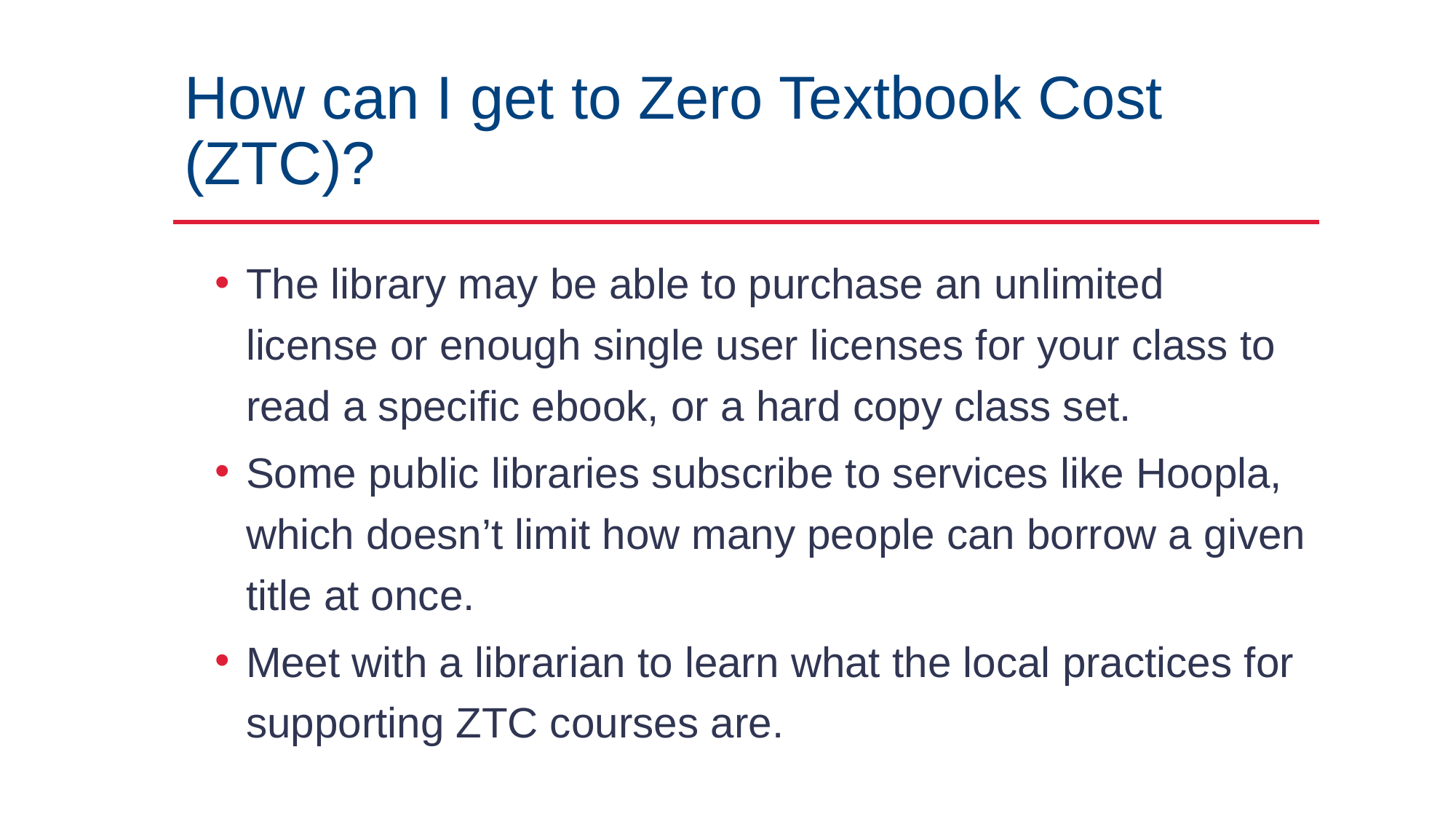

# How can I get to Zero Textbook Cost (ZTC)?
The library may be able to purchase an unlimited license or enough single user licenses for your class to read a specific ebook, or a hard copy class set.
Some public libraries subscribe to services like Hoopla, which doesn’t limit how many people can borrow a given title at once.
Meet with a librarian to learn what the local practices for supporting ZTC courses are.